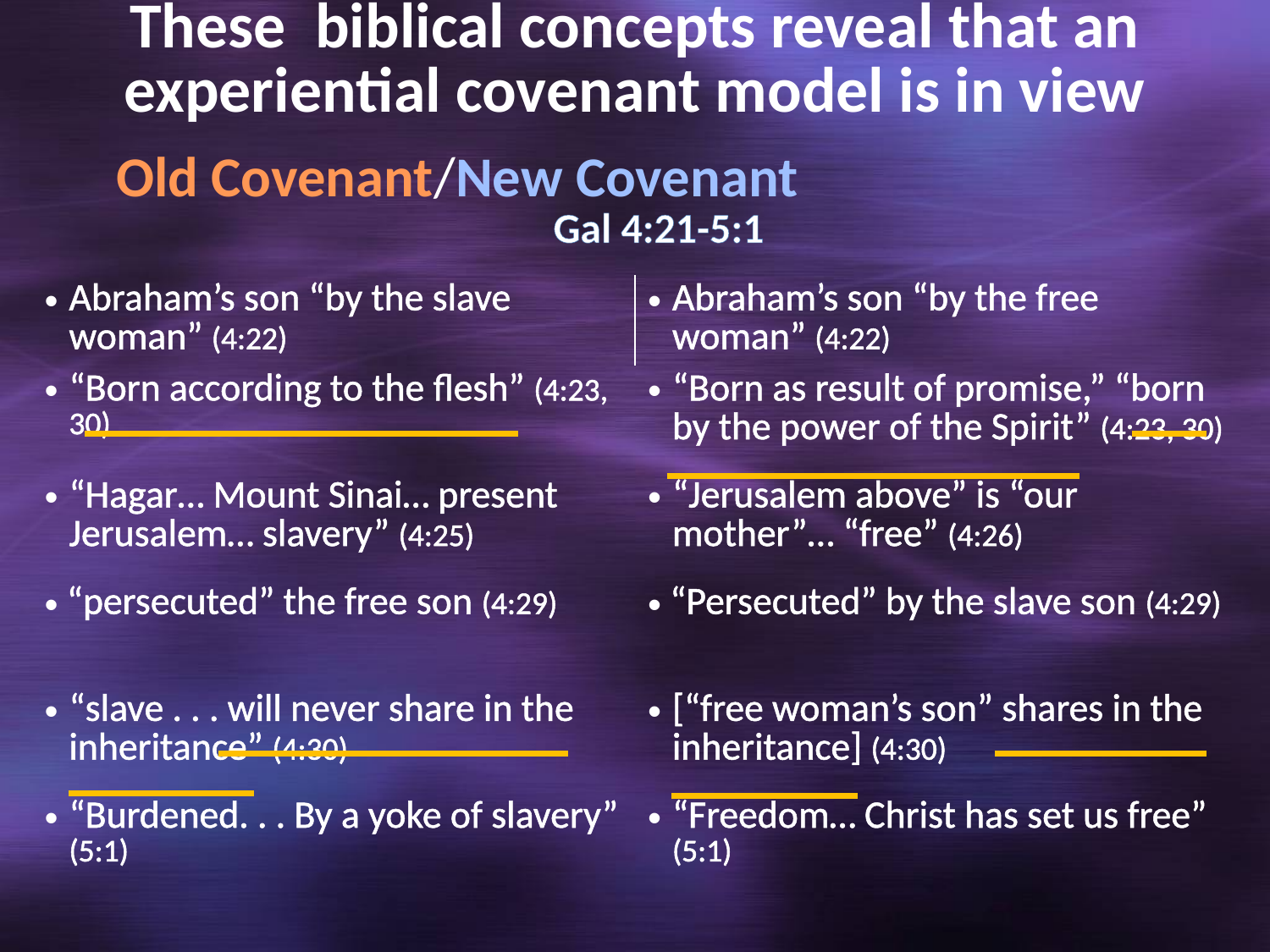

# These  biblical concepts reveal that an experiential covenant model is in view
 Old Covenant/New Covenant                              Gal 4:21-5:1

| Abraham’s son “by the slave woman” (4:22) | Abraham’s son “by the free woman” (4:22) |
| --- | --- |
| “Born according to the flesh” (4:23, 30) | “Born as result of promise,” “born by the power of the Spirit” (4:23, 30) |
| “Hagar… Mount Sinai… present Jerusalem… slavery” (4:25) | “Jerusalem above” is “our mother”… “free” (4:26) |
| “persecuted” the free son (4:29) | “Persecuted” by the slave son (4:29) |
| “slave . . . will never share in the inheritance” (4:30) | [“free woman’s son” shares in the inheritance] (4:30) |
| “Burdened. . . By a yoke of slavery” (5:1) | “Freedom… Christ has set us free” (5:1) |